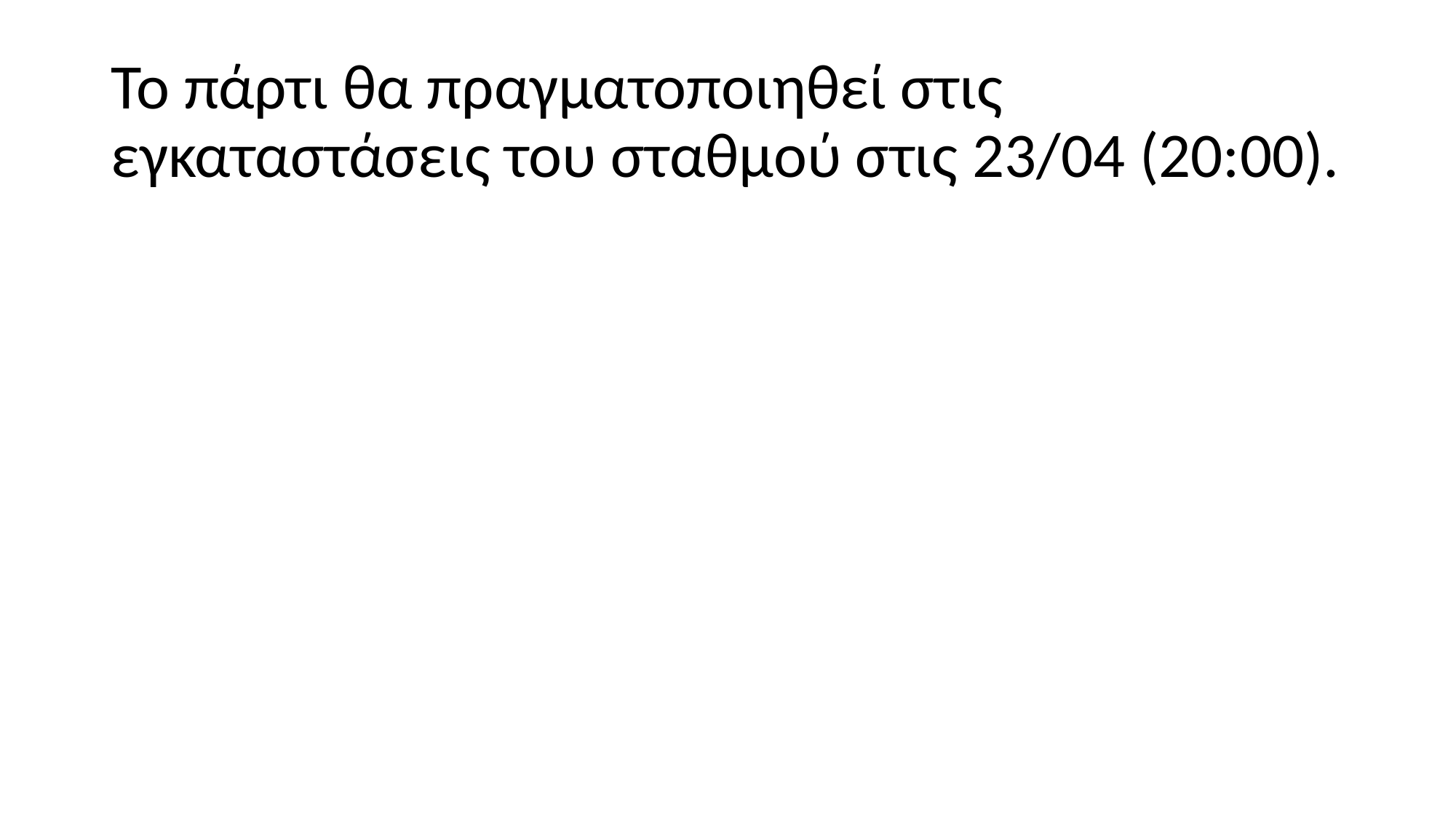

# Το πάρτι θα πραγματοποιηθεί στις εγκαταστάσεις του σταθμού στις 23/04 (20:00).